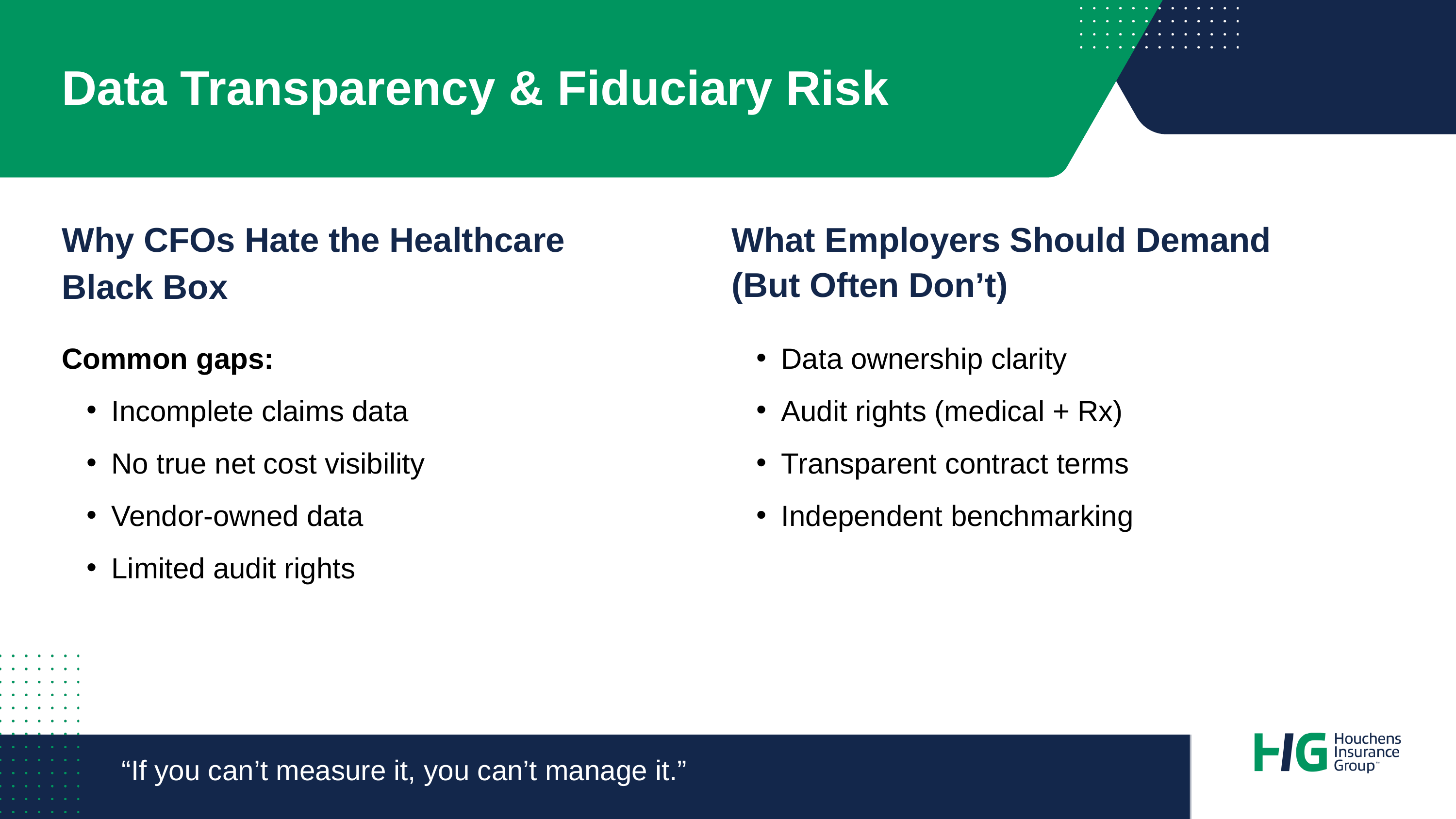

Data Transparency & Fiduciary Risk
Why CFOs Hate the Healthcare Black Box
What Employers Should Demand (But Often Don’t)
Common gaps:
Incomplete claims data
No true net cost visibility
Vendor-owned data
Limited audit rights

Data ownership clarity
Audit rights (medical + Rx)
Transparent contract terms
Independent benchmarking

“If you can’t measure it, you can’t manage it.”